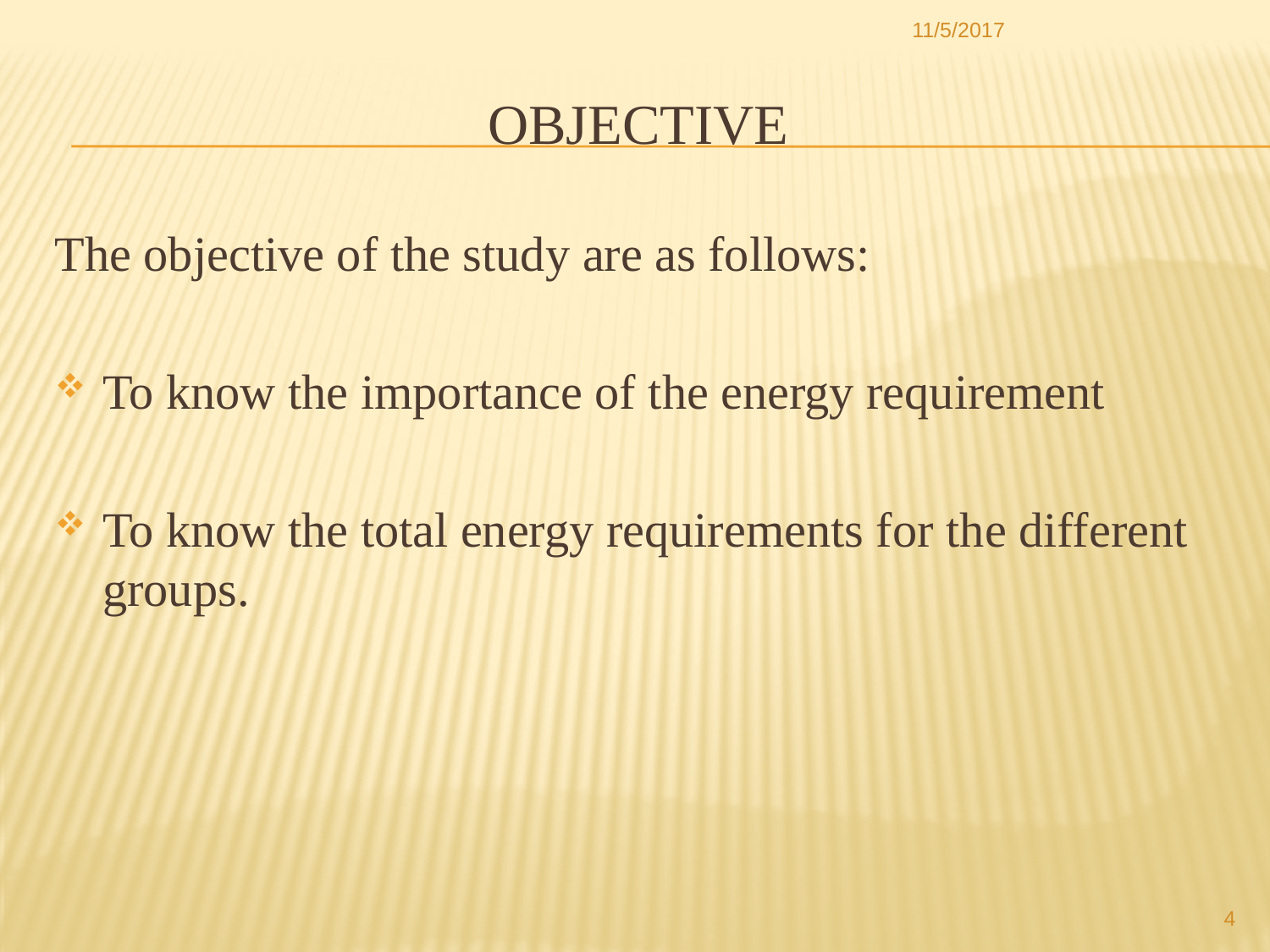

11/5/2017
# Objective
The objective of the study are as follows:

To know the importance of the energy requirement

To know the total energy requirements for the different groups.

4